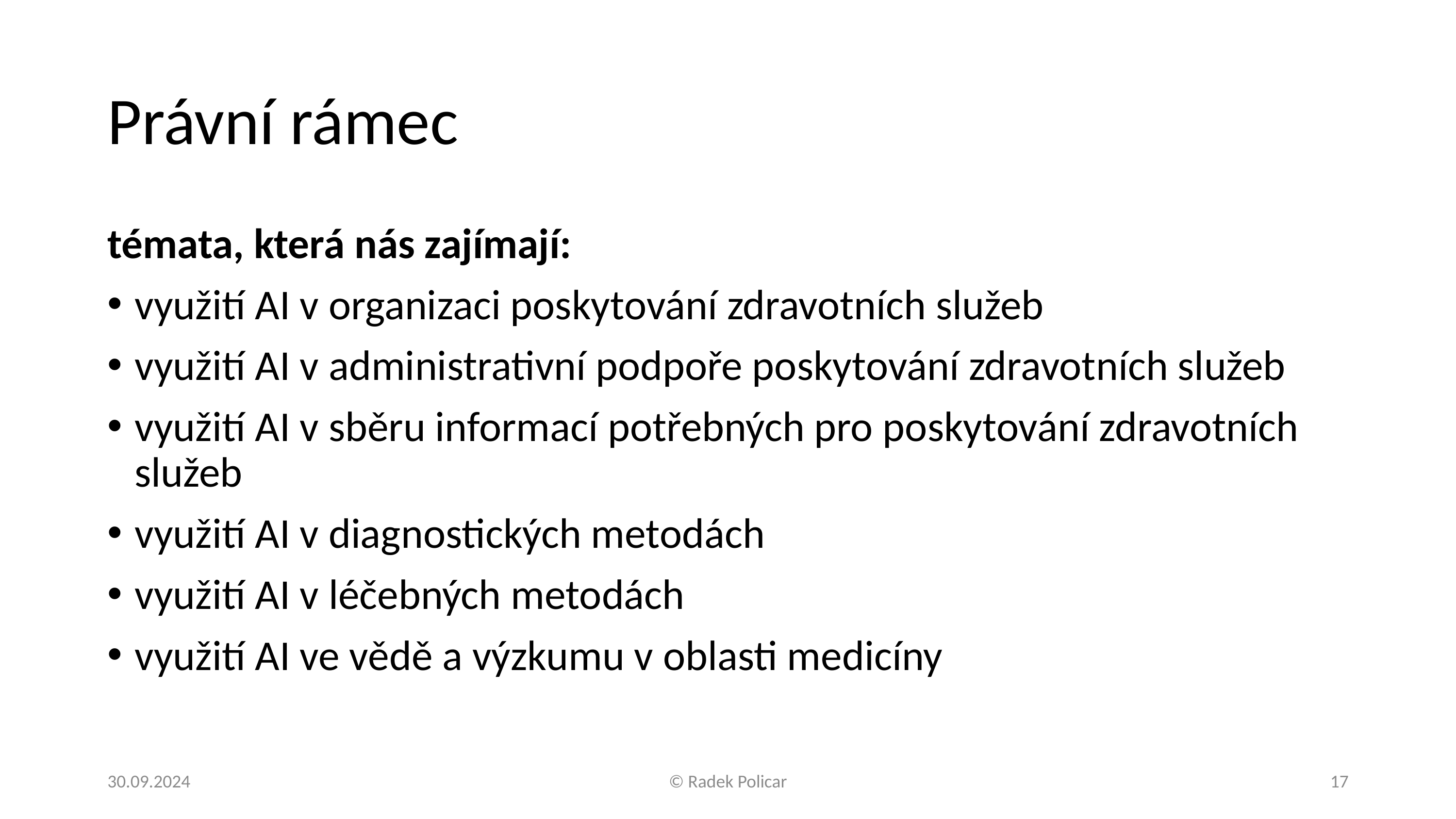

# Právní rámec
témata, která nás zajímají:
využití AI v organizaci poskytování zdravotních služeb
využití AI v administrativní podpoře poskytování zdravotních služeb
využití AI v sběru informací potřebných pro poskytování zdravotních služeb
využití AI v diagnostických metodách
využití AI v léčebných metodách
využití AI ve vědě a výzkumu v oblasti medicíny
30.09.2024
© Radek Policar
17